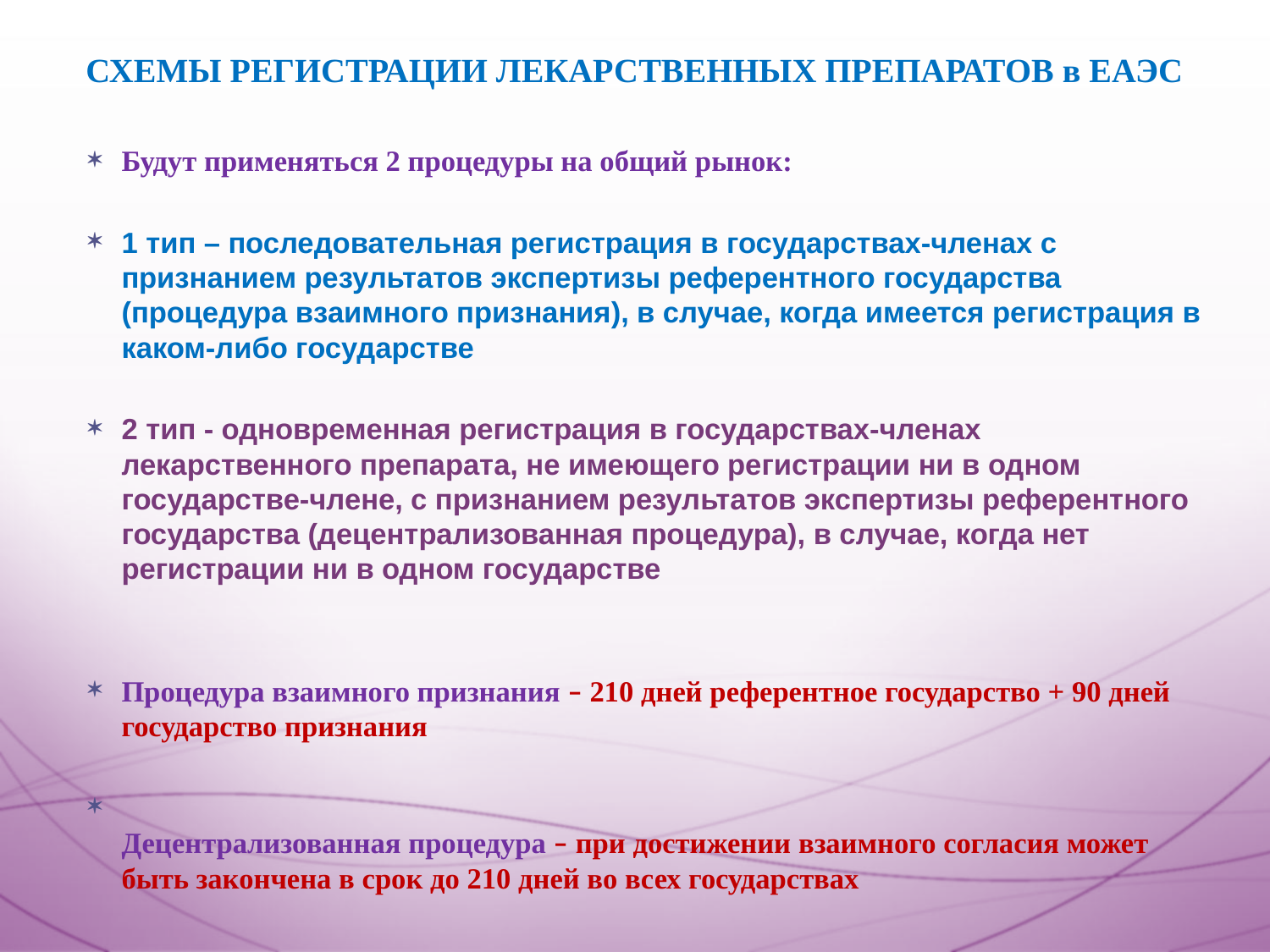

# СХЕМЫ РЕГИСТРАЦИИ ЛЕКАРСТВЕННЫХ ПРЕПАРАТОВ в ЕАЭС
Будут применяться 2 процедуры на общий рынок:

1 тип – последовательная регистрация в государствах-членах с признанием результатов экспертизы референтного государства (процедура взаимного признания), в случае, когда имеется регистрация в каком-либо государстве

2 тип - одновременная регистрация в государствах-членах лекарственного препарата, не имеющего регистрации ни в одном государстве-члене, с признанием результатов экспертизы референтного государства (децентрализованная процедура), в случае, когда нет регистрации ни в одном государстве

Процедура взаимного признания – 210 дней референтное государство + 90 дней государство признания

Децентрализованная процедура – при достижении взаимного согласия может быть закончена в срок до 210 дней во всех государствах